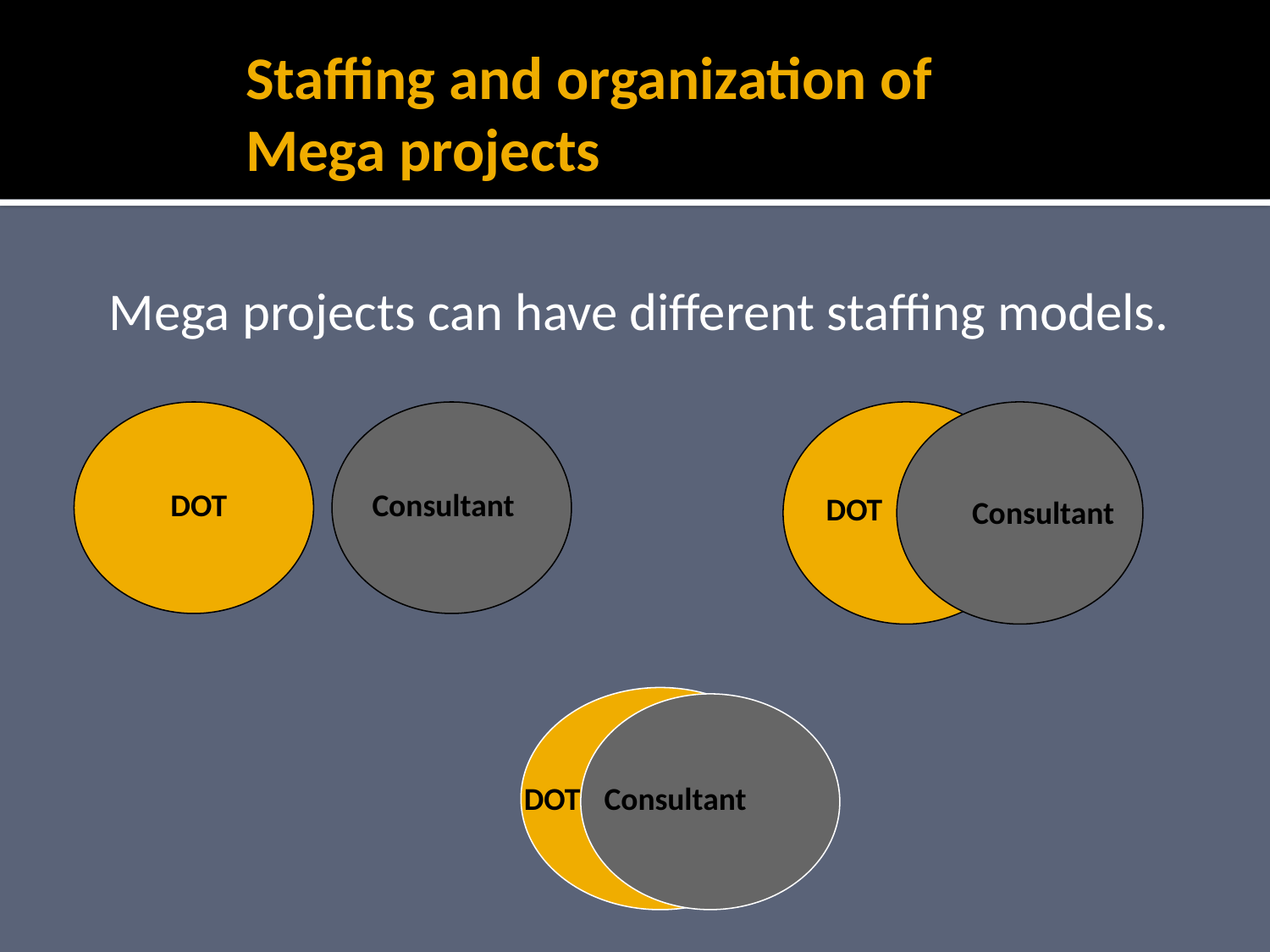

# Staffing and organization of Mega projects
Mega projects can have different staffing models.

DOT
Consultant

DOT
Consultant

DOT
Consultant